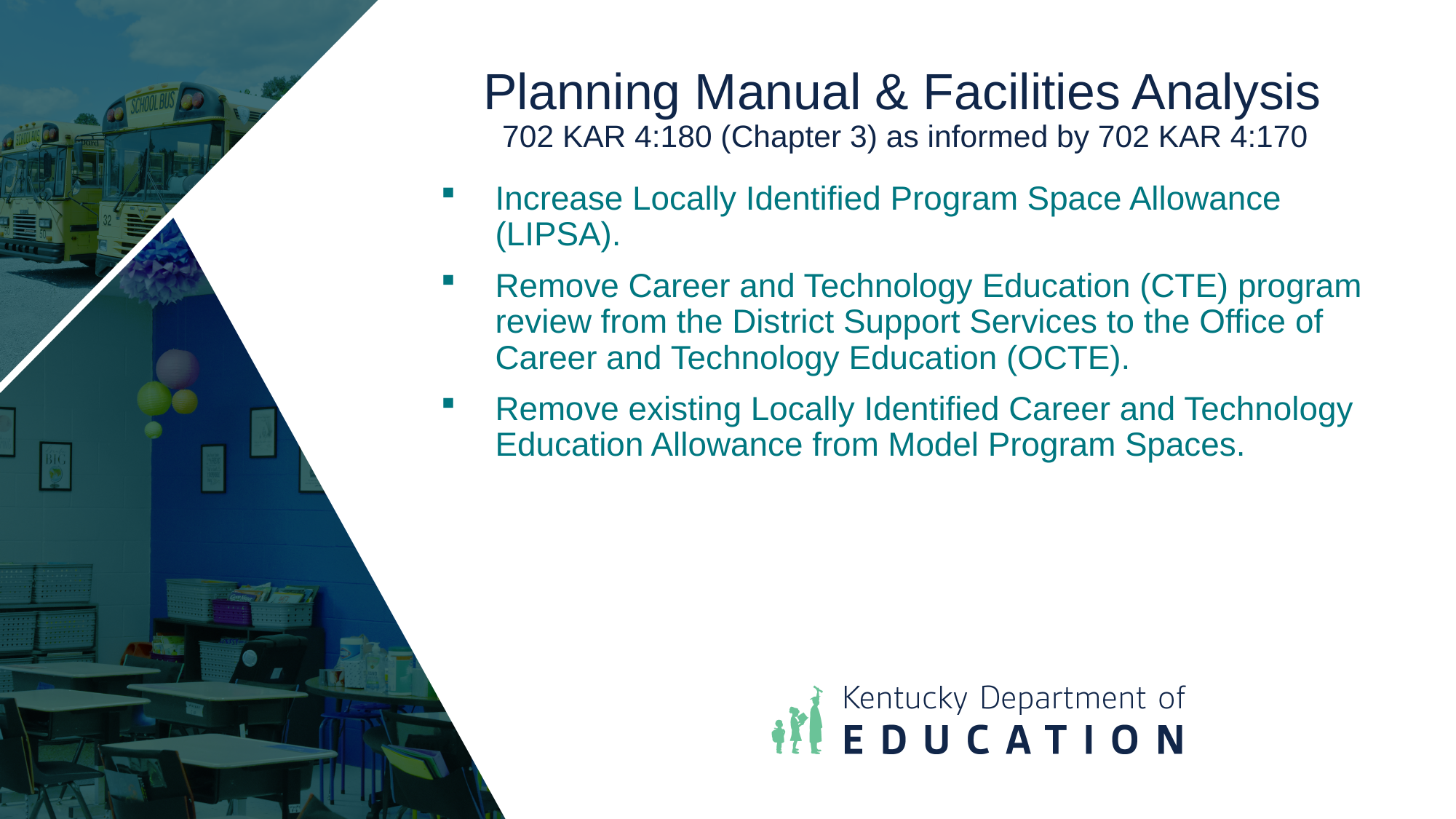

# Planning Manual & Facilities Analysis 702 KAR 4:180 (Chapter 3) as informed by 702 KAR 4:170
Increase Locally Identified Program Space Allowance (LIPSA).
Remove Career and Technology Education (CTE) program review from the District Support Services to the Office of Career and Technology Education (OCTE).
Remove existing Locally Identified Career and Technology Education Allowance from Model Program Spaces.